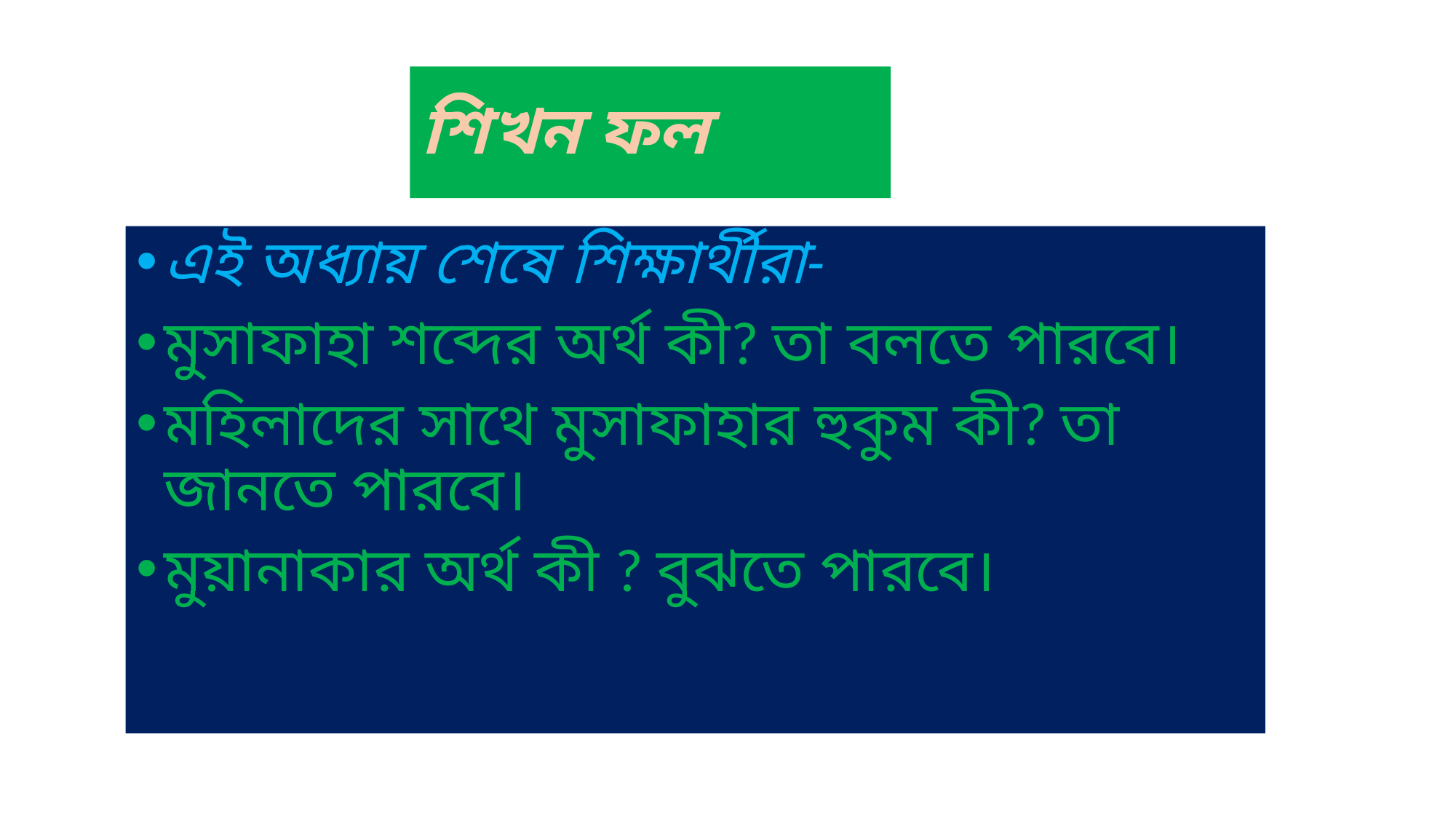

# শিখন ফল
এই অধ্যায় শেষে শিক্ষার্থীরা-
মুসাফাহা শব্দের অর্থ কী? তা বলতে পারবে।
মহিলাদের সাথে মুসাফাহার হুকুম কী? তা জানতে পারবে।
মুয়ানাকার অর্থ কী ? বুঝতে পারবে।